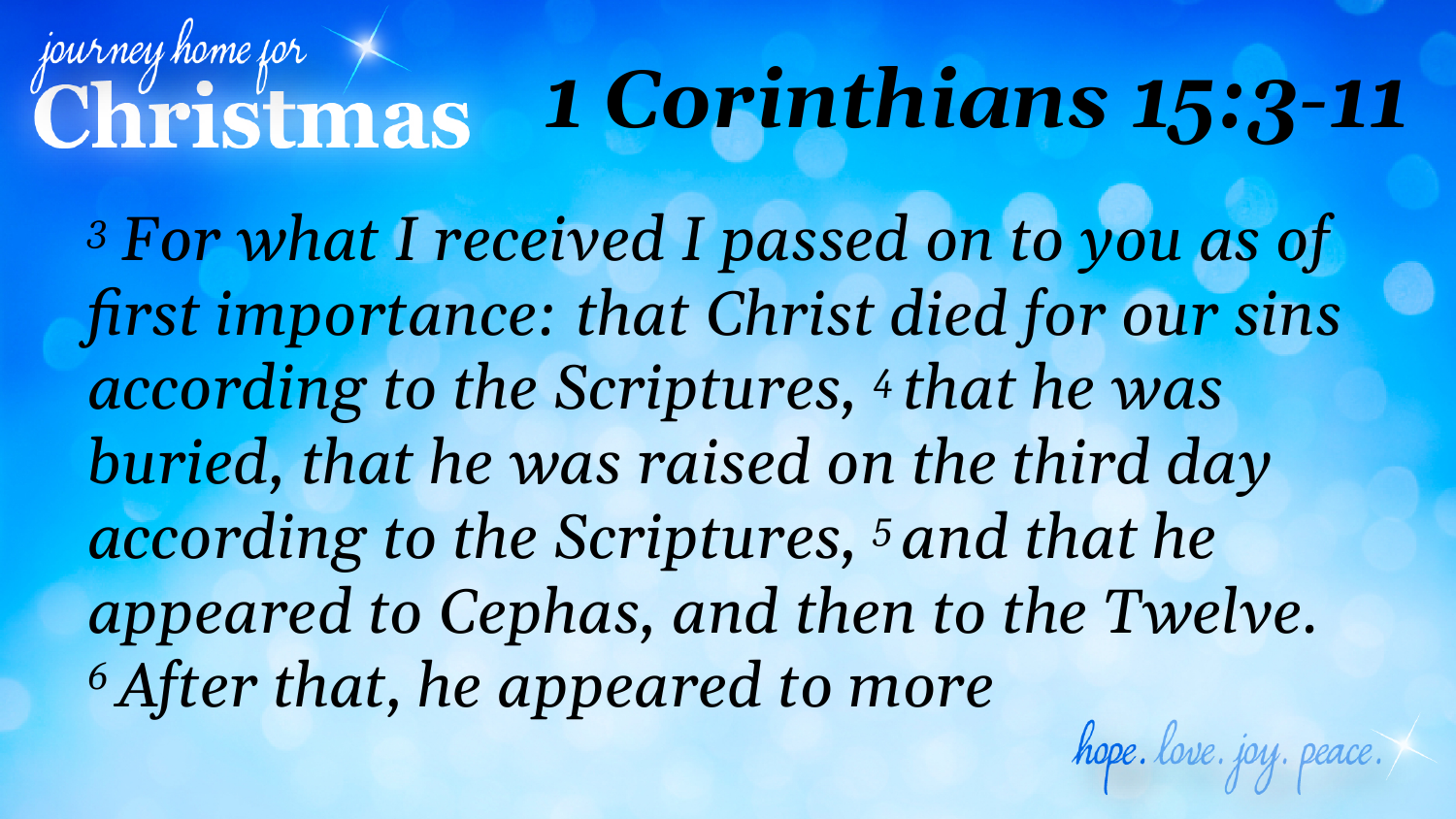

# 1 Corinthians 15:3-11
3 For what I received I passed on to you as of first importance: that Christ died for our sins according to the Scriptures, 4 that he was buried, that he was raised on the third day according to the Scriptures, 5 and that he appeared to Cephas, and then to the Twelve. 6 After that, he appeared to more